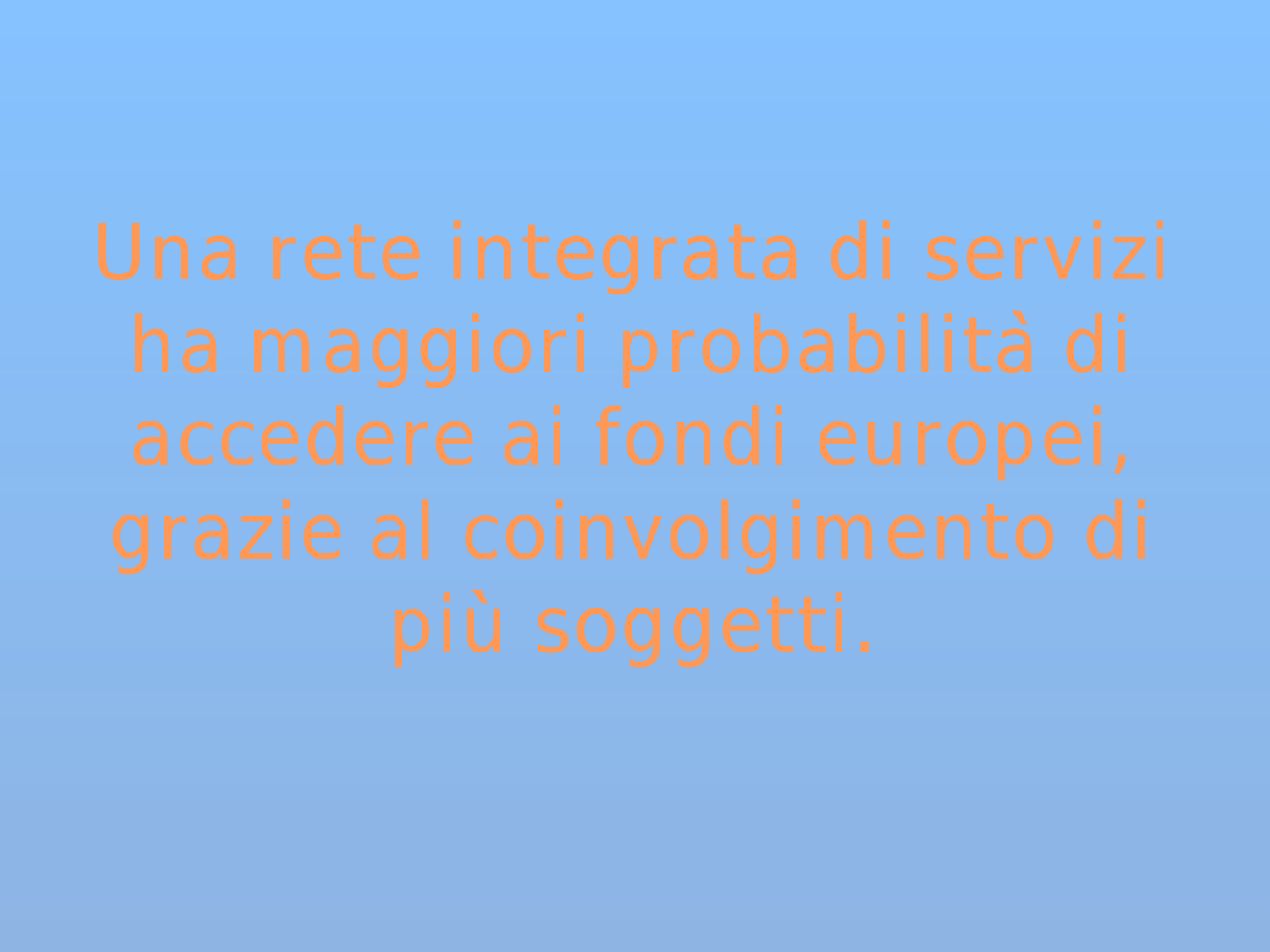

# Una rete integrata di servizi ha maggiori probabilità di accedere ai fondi europei, grazie al coinvolgimento di più soggetti.